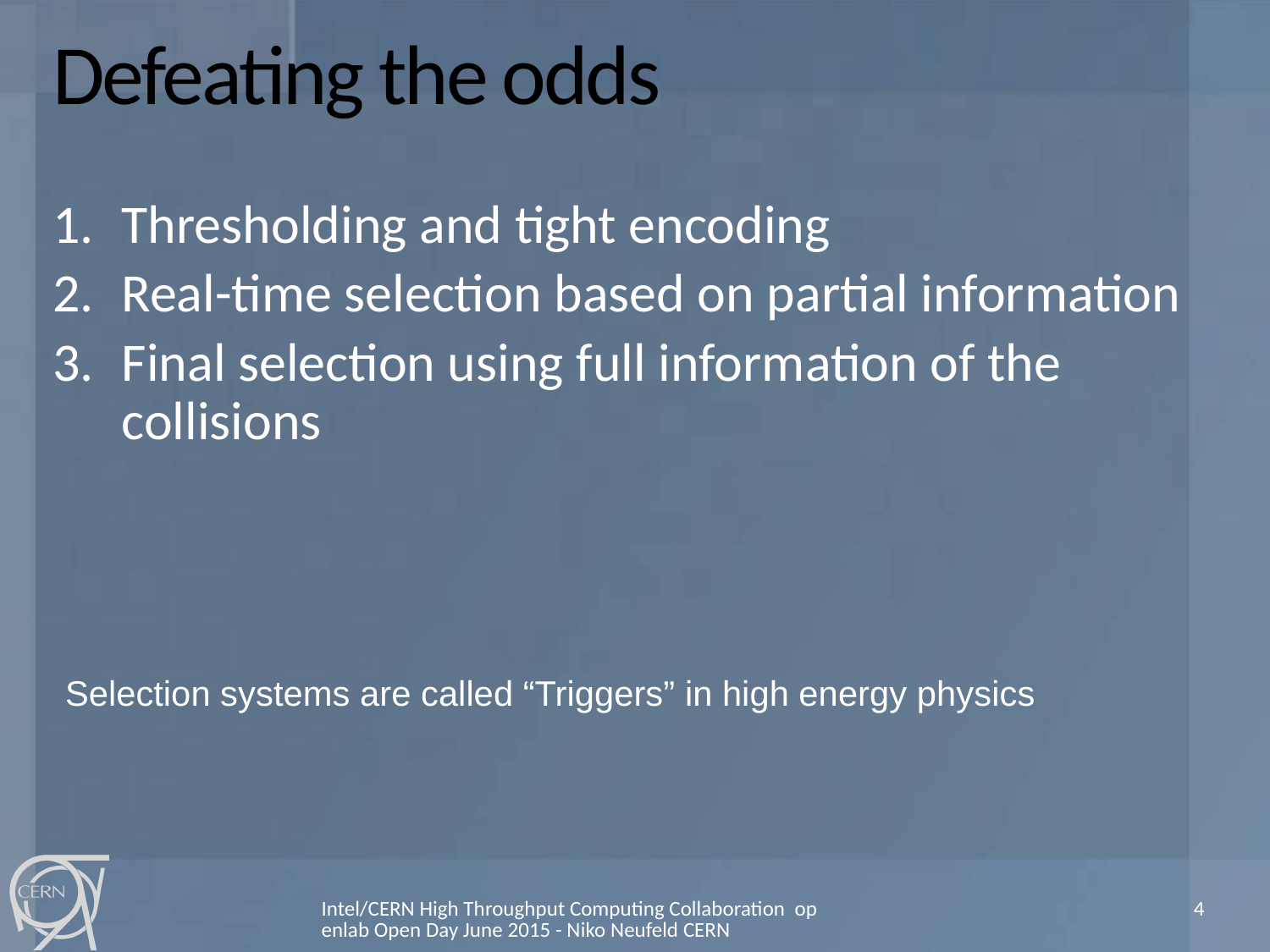

# Defeating the odds
Thresholding and tight encoding
Real-time selection based on partial information
Final selection using full information of the collisions

Selection systems are called “Triggers” in high energy physics
Intel/CERN High Throughput Computing Collaboration  openlab Open Day June 2015 - Niko Neufeld CERN
4